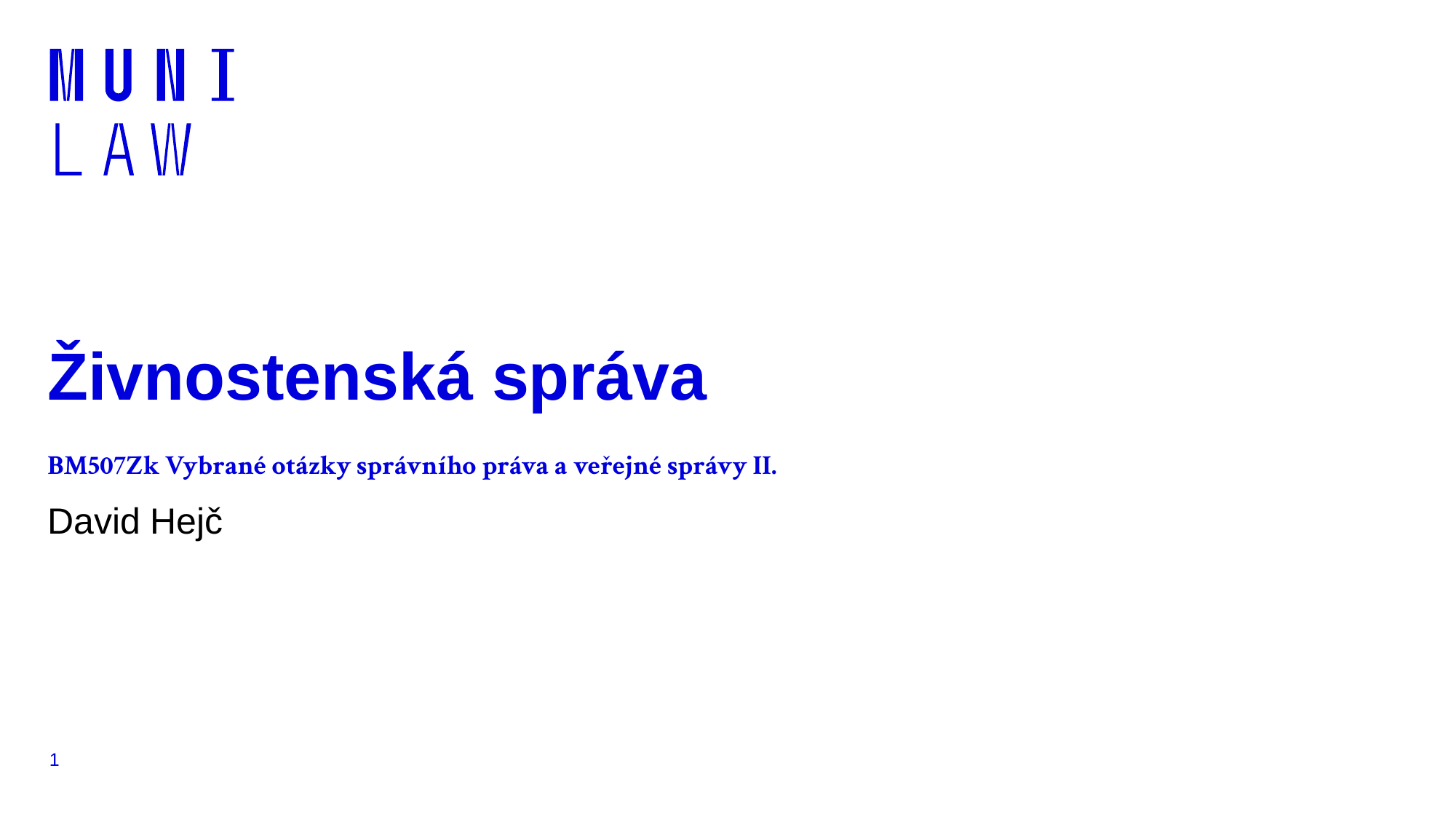

# Živnostenská správa BM507Zk Vybrané otázky správního práva a veřejné správy II.
David Hejč
1